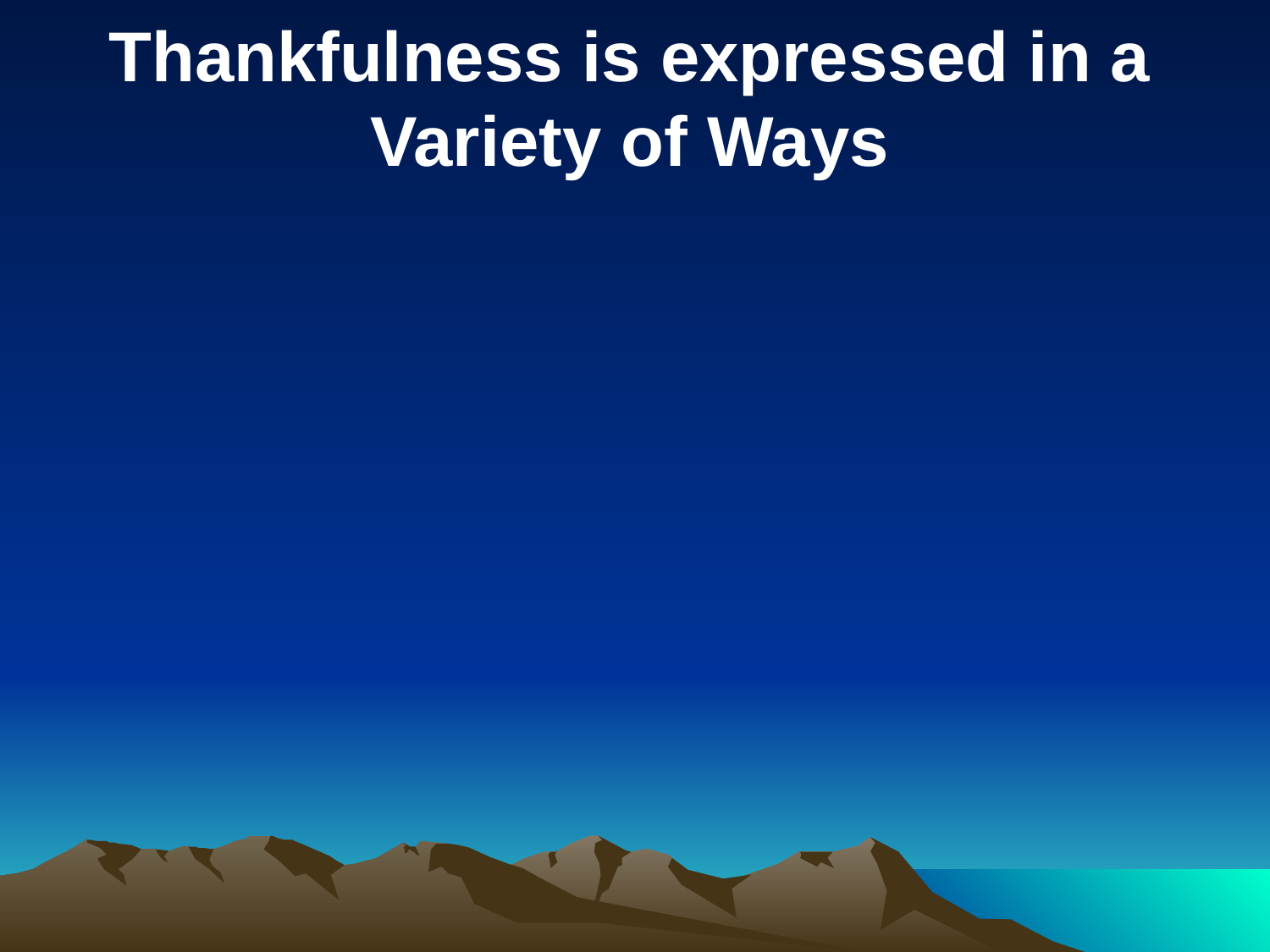

Thankfulness is expressed in a Variety of Ways